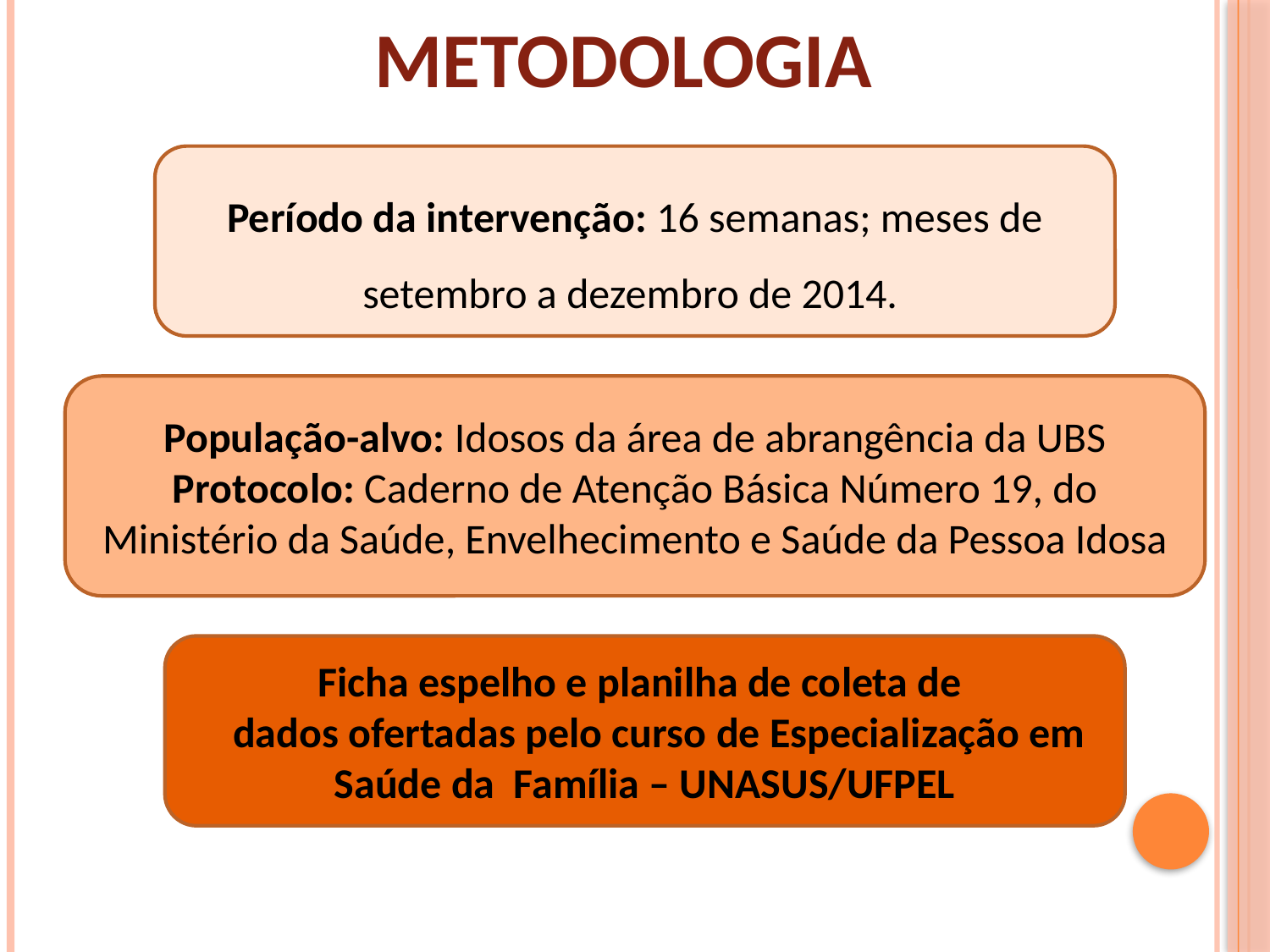

# Metodologia
Período da intervenção: 16 semanas; meses de setembro a dezembro de 2014.
População-alvo: Idosos da área de abrangência da UBS
Protocolo: Caderno de Atenção Básica Número 19, do Ministério da Saúde, Envelhecimento e Saúde da Pessoa Idosa
Ficha espelho e planilha de coleta de
   dados ofertadas pelo curso de Especialização em Saúde da  Família – UNASUS/UFPEL